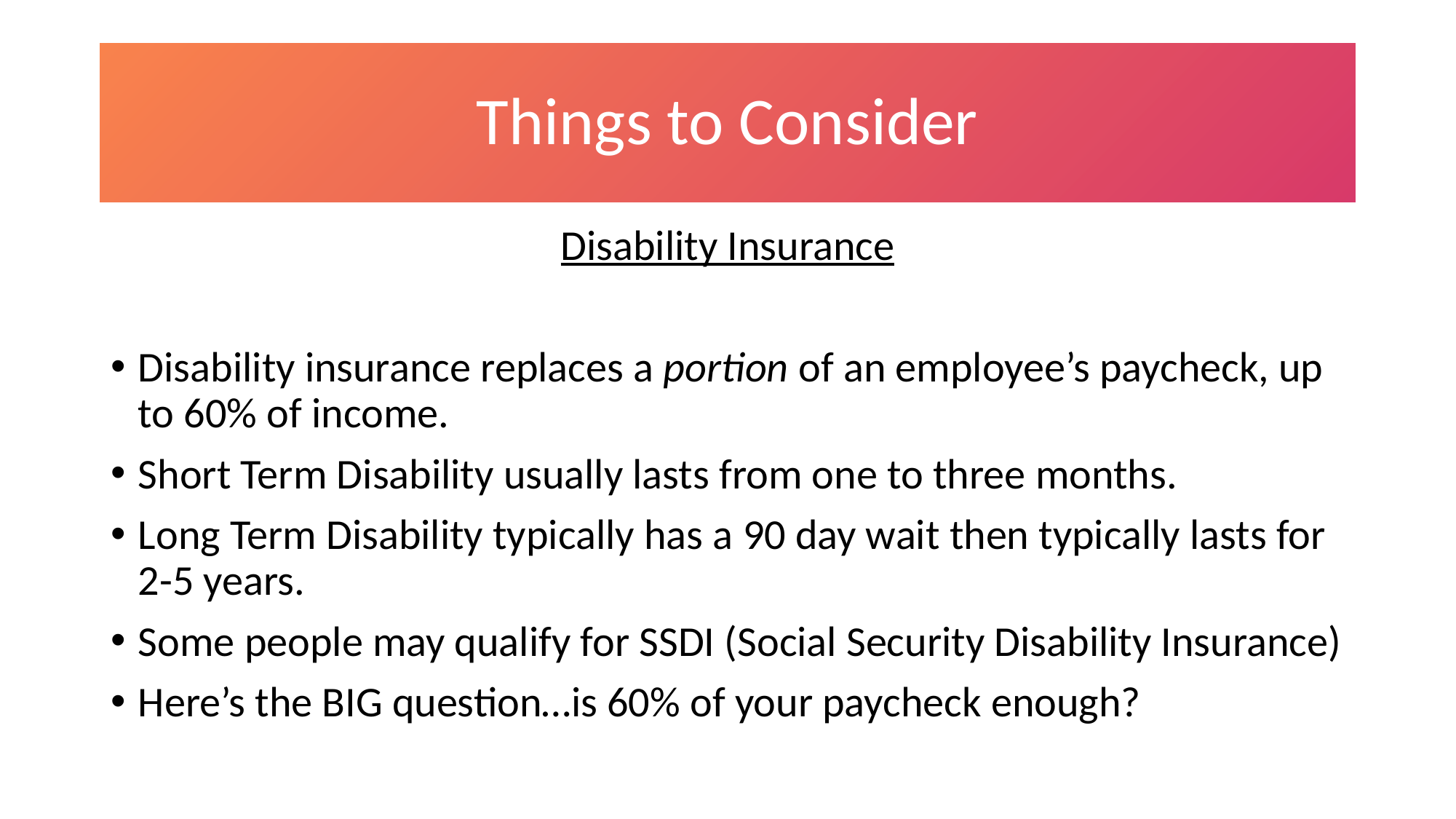

# Things to Consider
Disability Insurance

Disability insurance replaces a portion of an employee’s paycheck, up to 60% of income.
Short Term Disability usually lasts from one to three months.
Long Term Disability typically has a 90 day wait then typically lasts for 2-5 years.
Some people may qualify for SSDI (Social Security Disability Insurance)
Here’s the BIG question…is 60% of your paycheck enough?